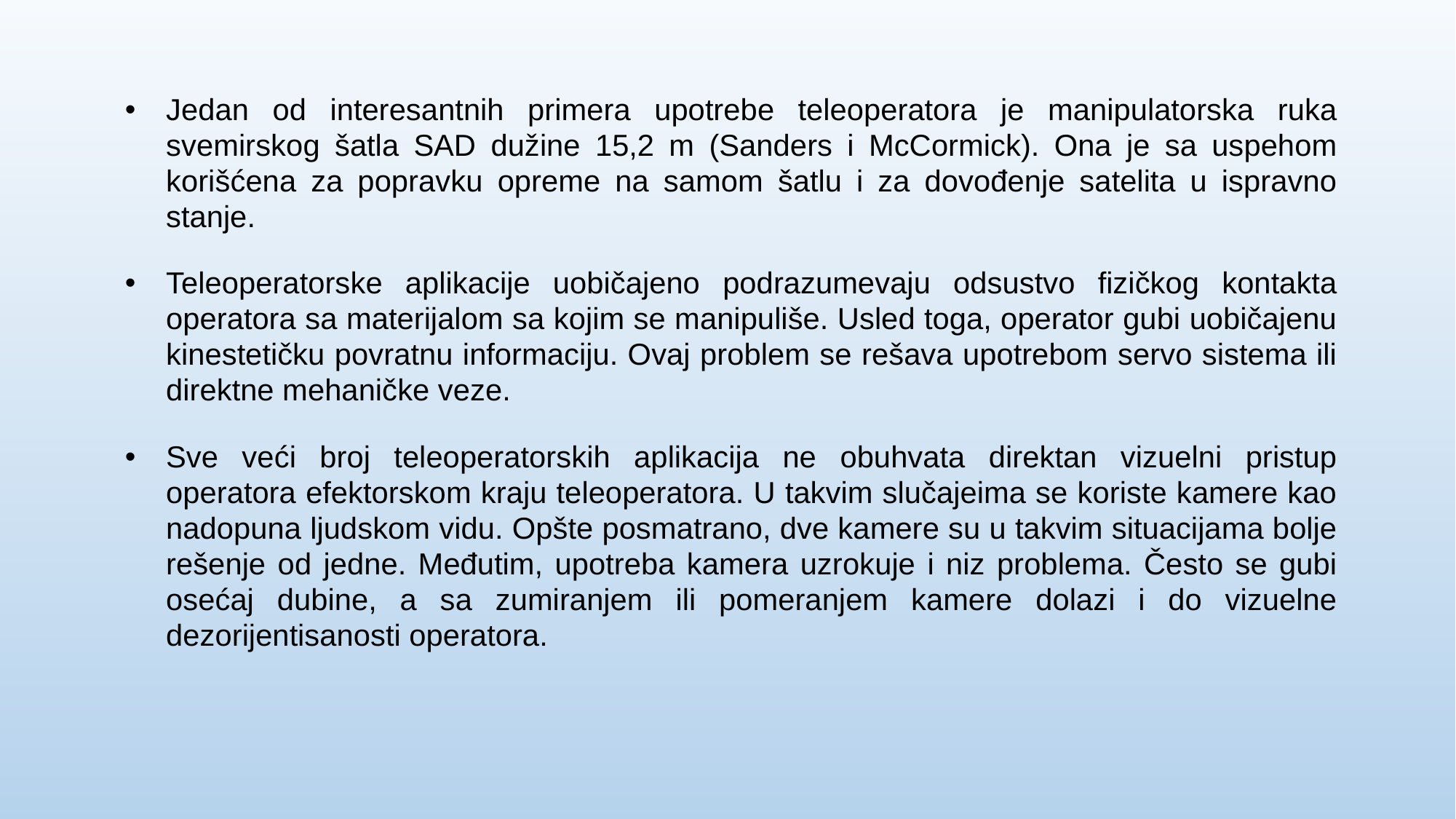

Jedan od interesantnih primera upotrebe teleoperatora je manipulatorska ruka svemirskog šatla SAD dužine 15,2 m (Sanders i McCormick). Ona je sa uspehom korišćena za popravku opreme na samom šatlu i za dovođenje satelita u ispravno stanje.

Teleoperatorske aplikacije uobičajeno podrazumevaju odsustvo fizičkog kontakta operatora sa materijalom sa kojim se manipuliše. Usled toga, operator gubi uobičajenu kinestetičku povratnu informaciju. Ovaj problem se rešava upotrebom servo sistema ili direktne mehaničke veze.

Sve veći broj teleoperatorskih aplikacija ne obuhvata direktan vizuelni pristup operatora efektorskom kraju teleoperatora. U takvim slučajeima se koriste kamere kao nadopuna ljudskom vidu. Opšte posmatrano, dve kamere su u takvim situacijama bolje rešenje od jedne. Međutim, upotreba kamera uzrokuje i niz problema. Često se gubi osećaj dubine, a sa zumiranjem ili pomeranjem kamere dolazi i do vizuelne dezorijentisanosti operatora.